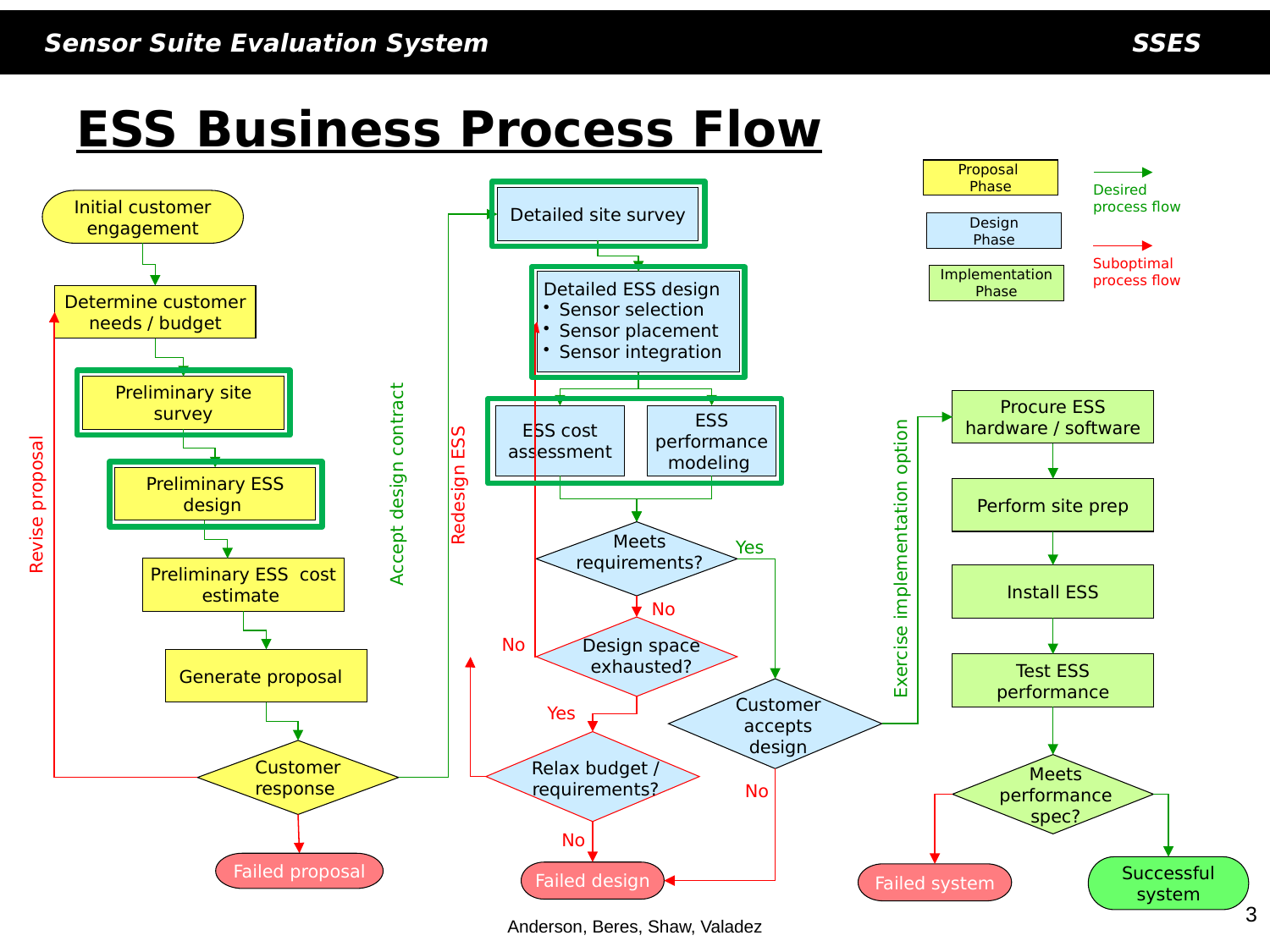

ESS Business Process Flow
Proposal
Phase
Desired process flow

Detailed site survey
Initial customer engagement
Design
Phase
Suboptimal process flow
Implementation Phase
Detailed ESS design
Sensor selection
Sensor placement
Sensor integration
Determine customer needs / budget
Preliminary site survey
Procure ESS hardware / software
ESS cost assessment
ESS performance modeling
Preliminary ESS design
Accept design contract
Redesign ESS
Perform site prep
Revise proposal

Meets requirements?
Yes
Exercise implementation option
Preliminary ESS  cost estimate
Install ESS
No

Design space exhausted?
No
Generate proposal
Test ESS performance

Customer accepts design
Yes

Relax budget / requirements?
Customer response

Meets performance spec?
No
No
Failed proposal
Successful system
Failed design
Failed system
3
Anderson, Beres, Shaw, Valadez